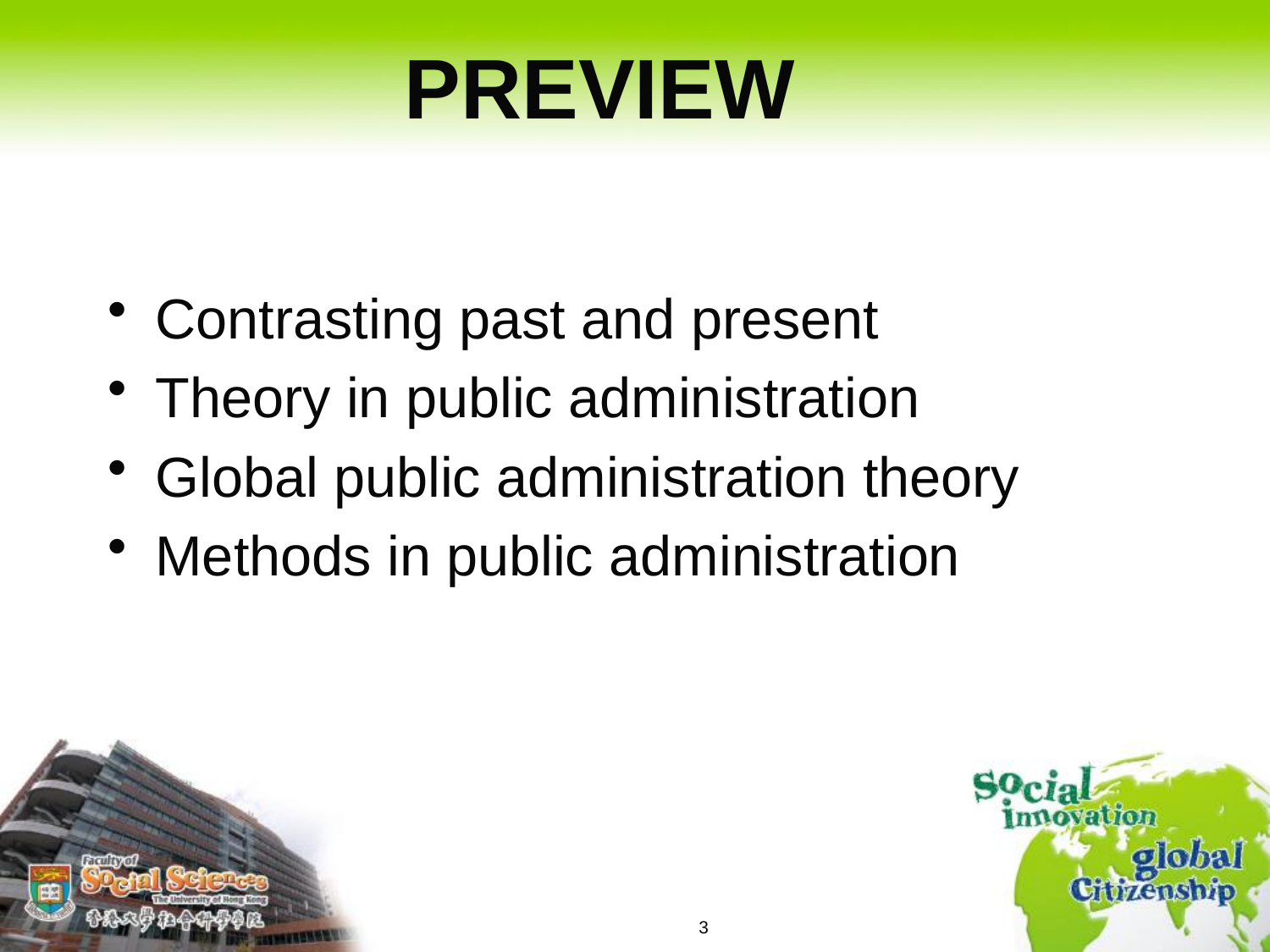

# PREVIEW
Contrasting past and present
Theory in public administration
Global public administration theory
Methods in public administration

3